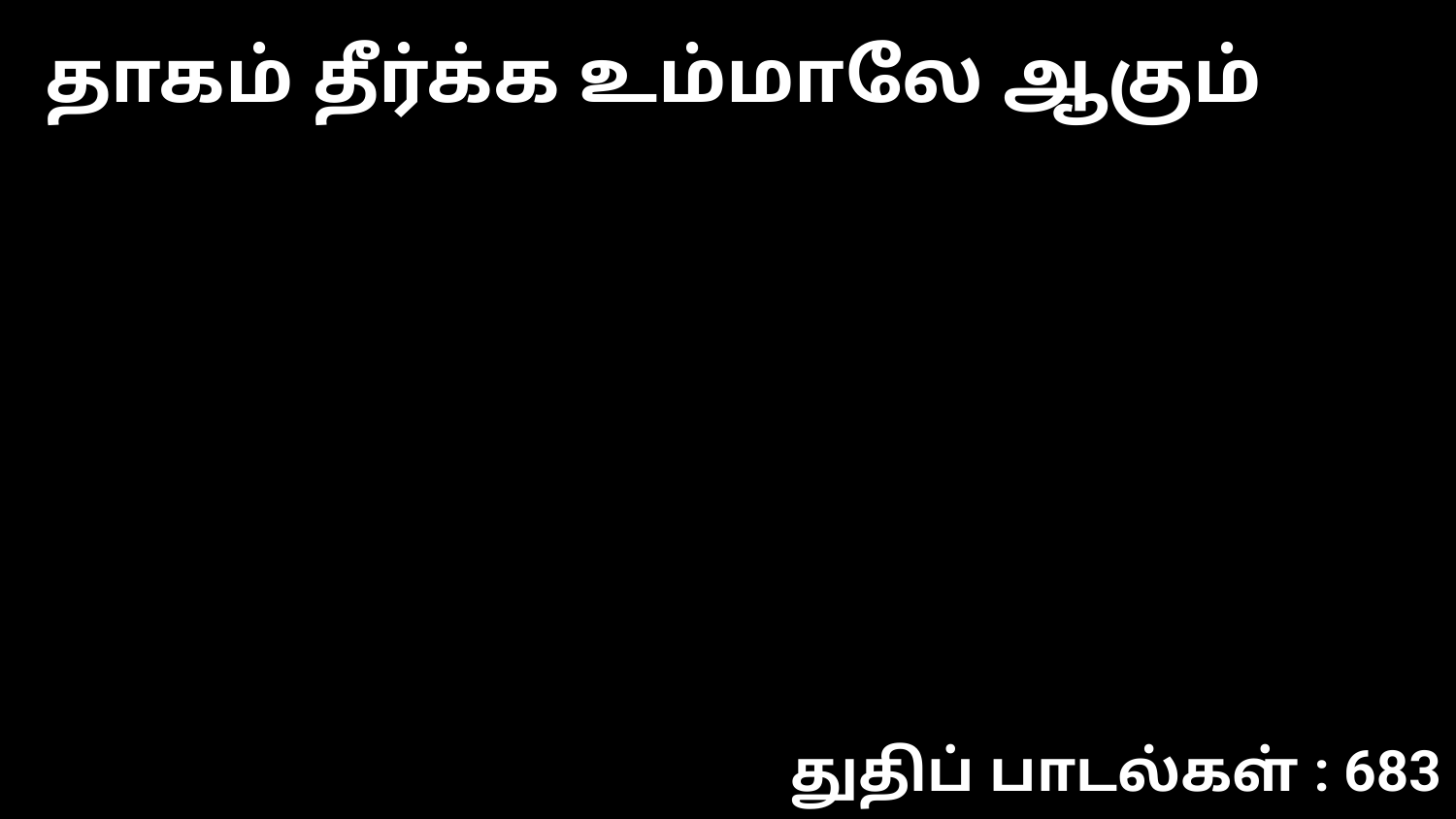

தாகம் தீர்க்க உம்மாலே ஆகும்
துதிப் பாடல்கள் : 683